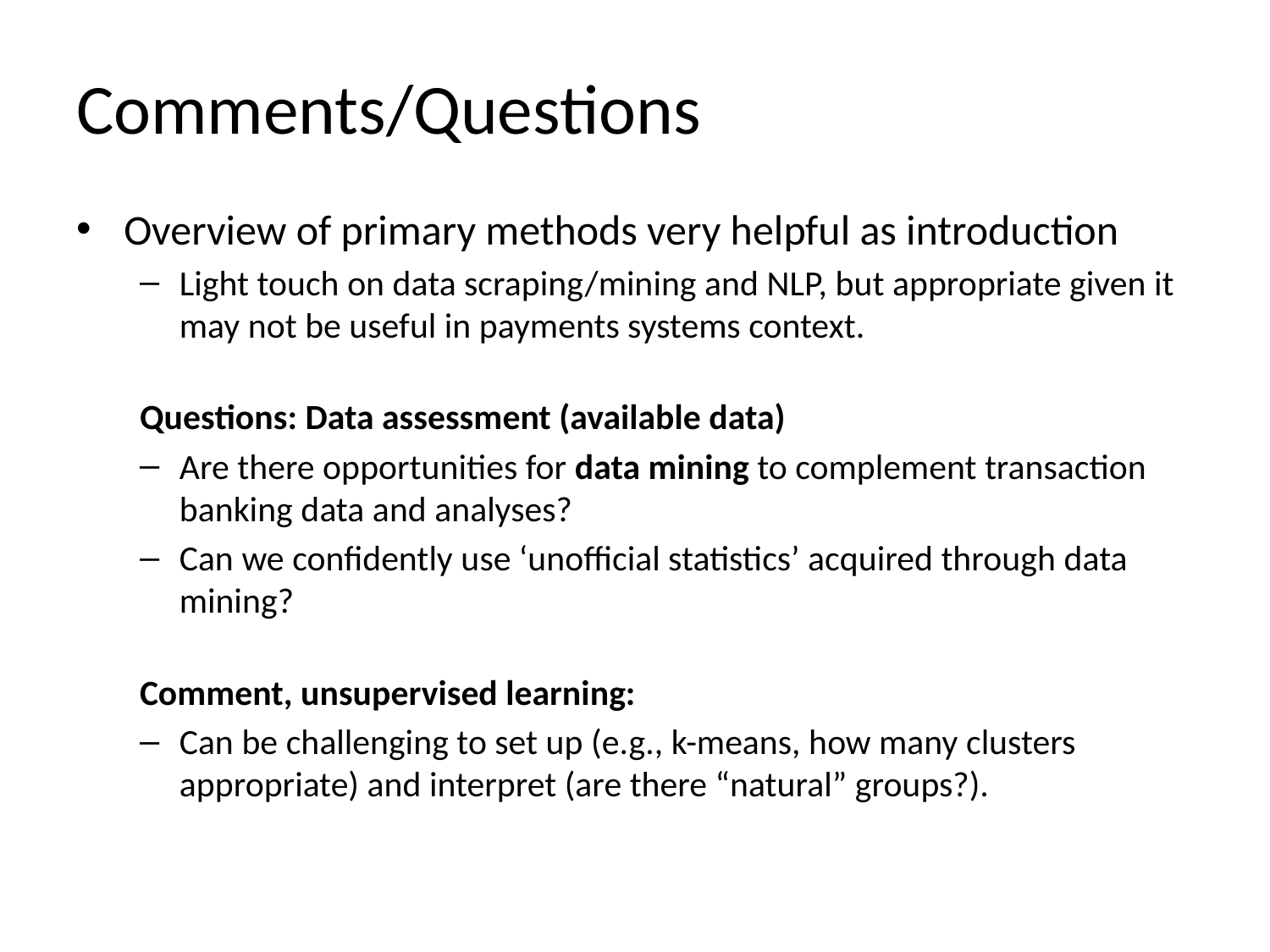

# Comments/Questions
Overview of primary methods very helpful as introduction
Light touch on data scraping/mining and NLP, but appropriate given it may not be useful in payments systems context.
Questions: Data assessment (available data)
Are there opportunities for data mining to complement transaction banking data and analyses?
Can we confidently use ‘unofficial statistics’ acquired through data mining?
Comment, unsupervised learning:
Can be challenging to set up (e.g., k-means, how many clusters appropriate) and interpret (are there “natural” groups?).